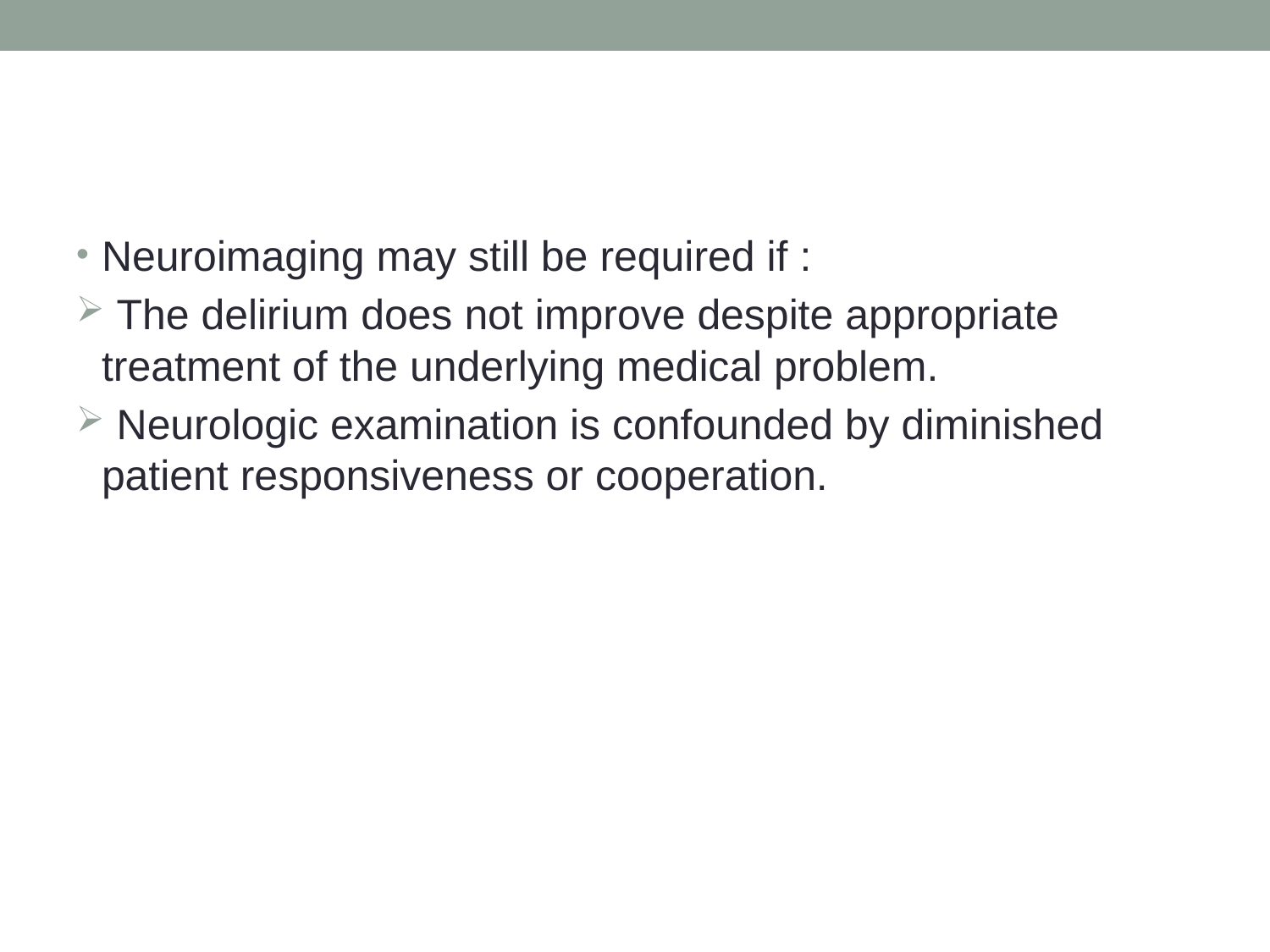

#
Neuroimaging may still be required if :
 The delirium does not improve despite appropriate treatment of the underlying medical problem.
 Neurologic examination is confounded by diminished patient responsiveness or cooperation.